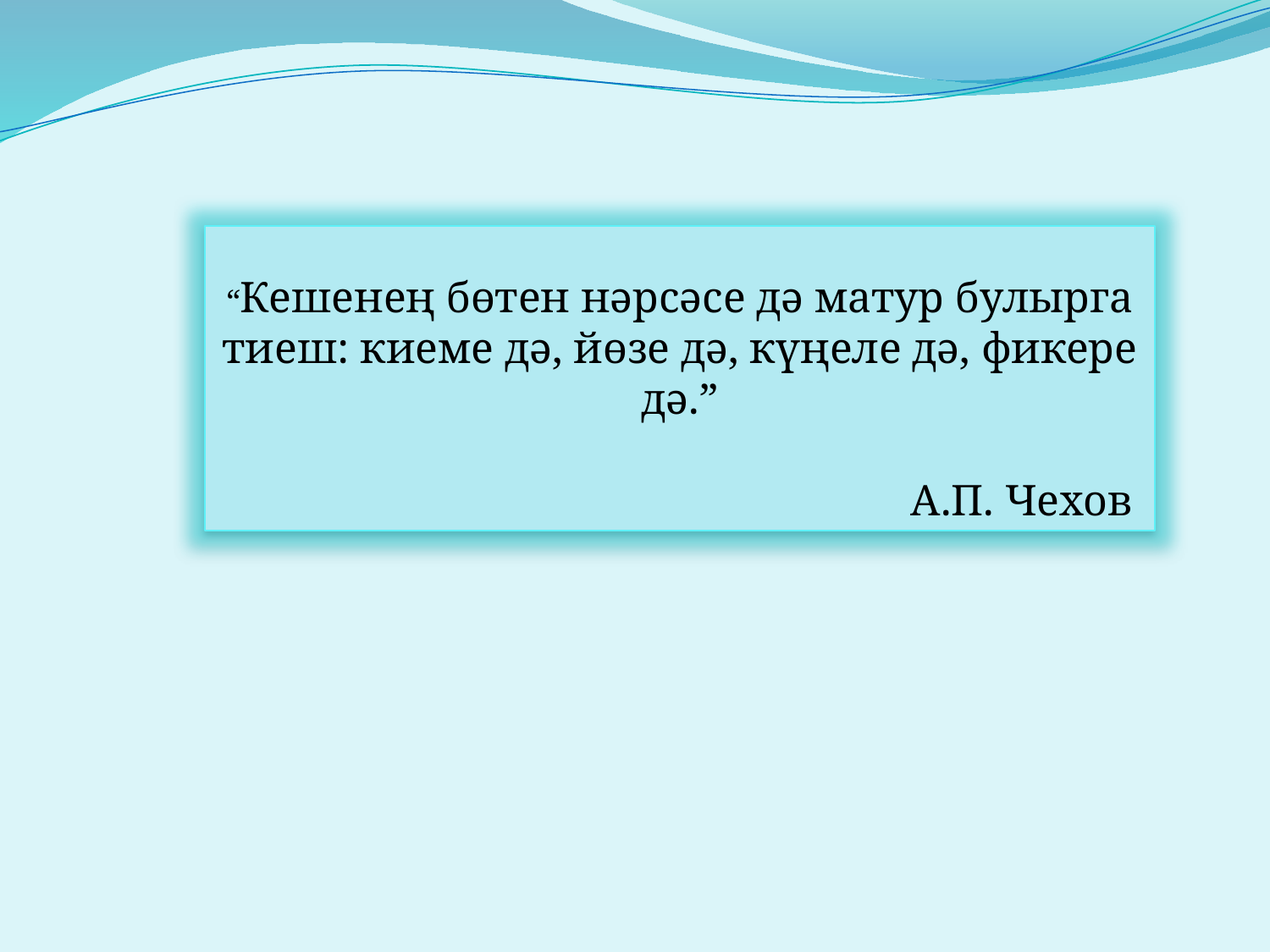

“Кешенең бөтен нәрсәсе дә матур булырга тиеш: киеме дә, йөзе дә, күңеле дә, фикере дә.”

                                                               А.П. Чехов